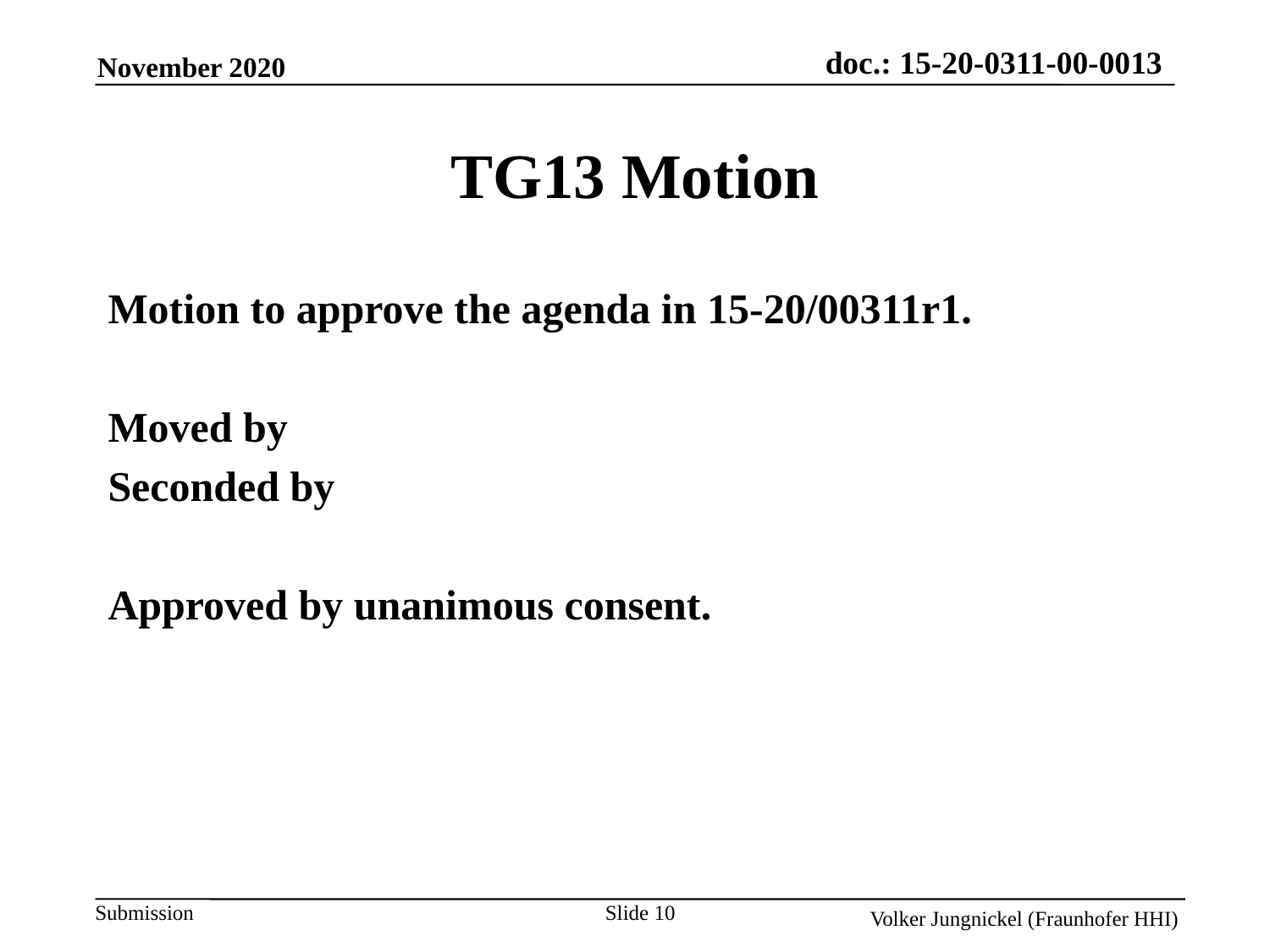

TG13 Motion
Motion to approve the agenda in 15-20/00311r1.

Moved by
Seconded by

Approved by unanimous consent.

Slide 10
Volker Jungnickel (Fraunhofer HHI)